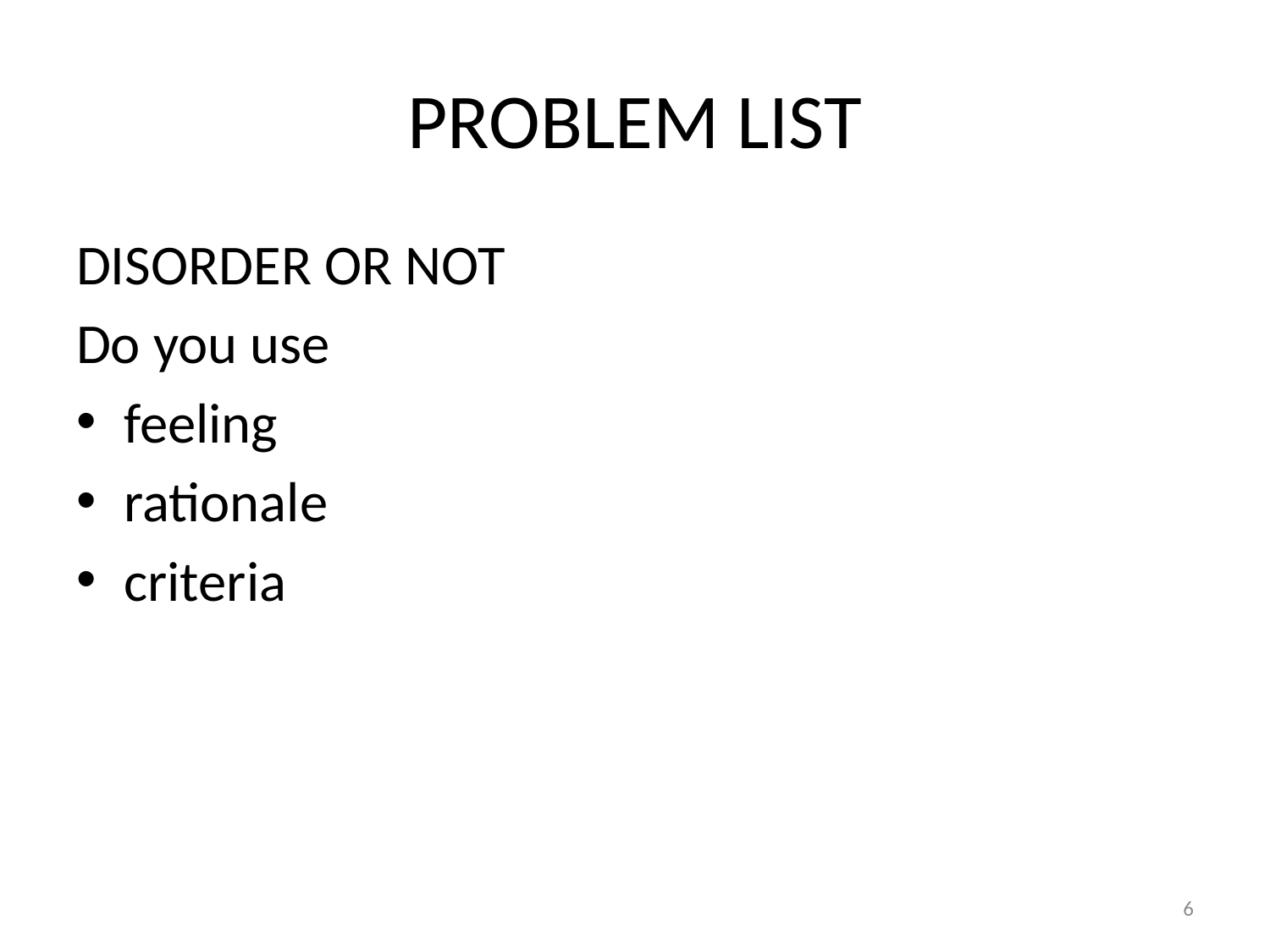

# PROBLEM LIST
DISORDER OR NOT
Do you use
feeling
rationale
criteria
6